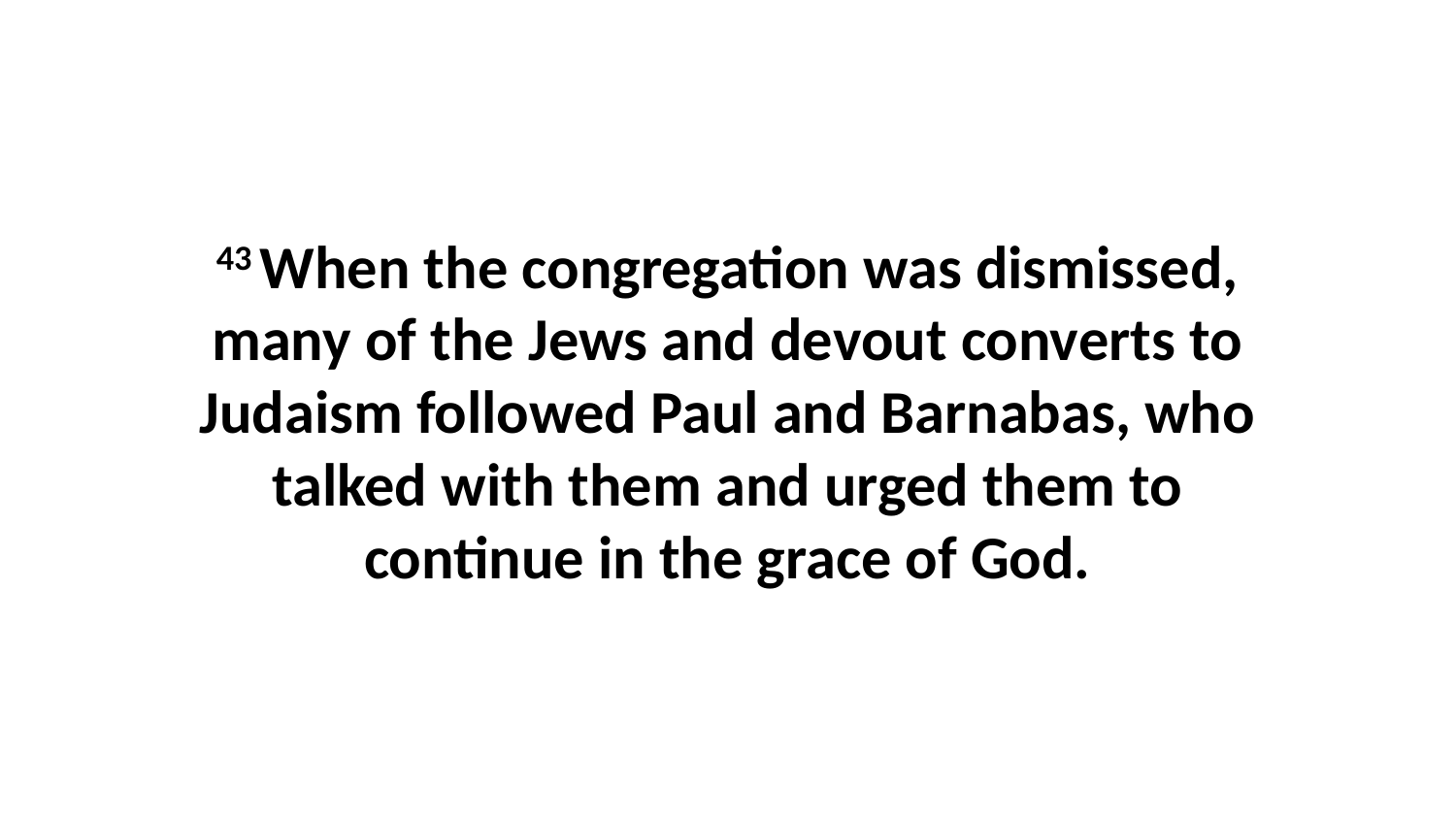

43 When the congregation was dismissed, many of the Jews and devout converts to Judaism followed Paul and Barnabas, who talked with them and urged them to continue in the grace of God.